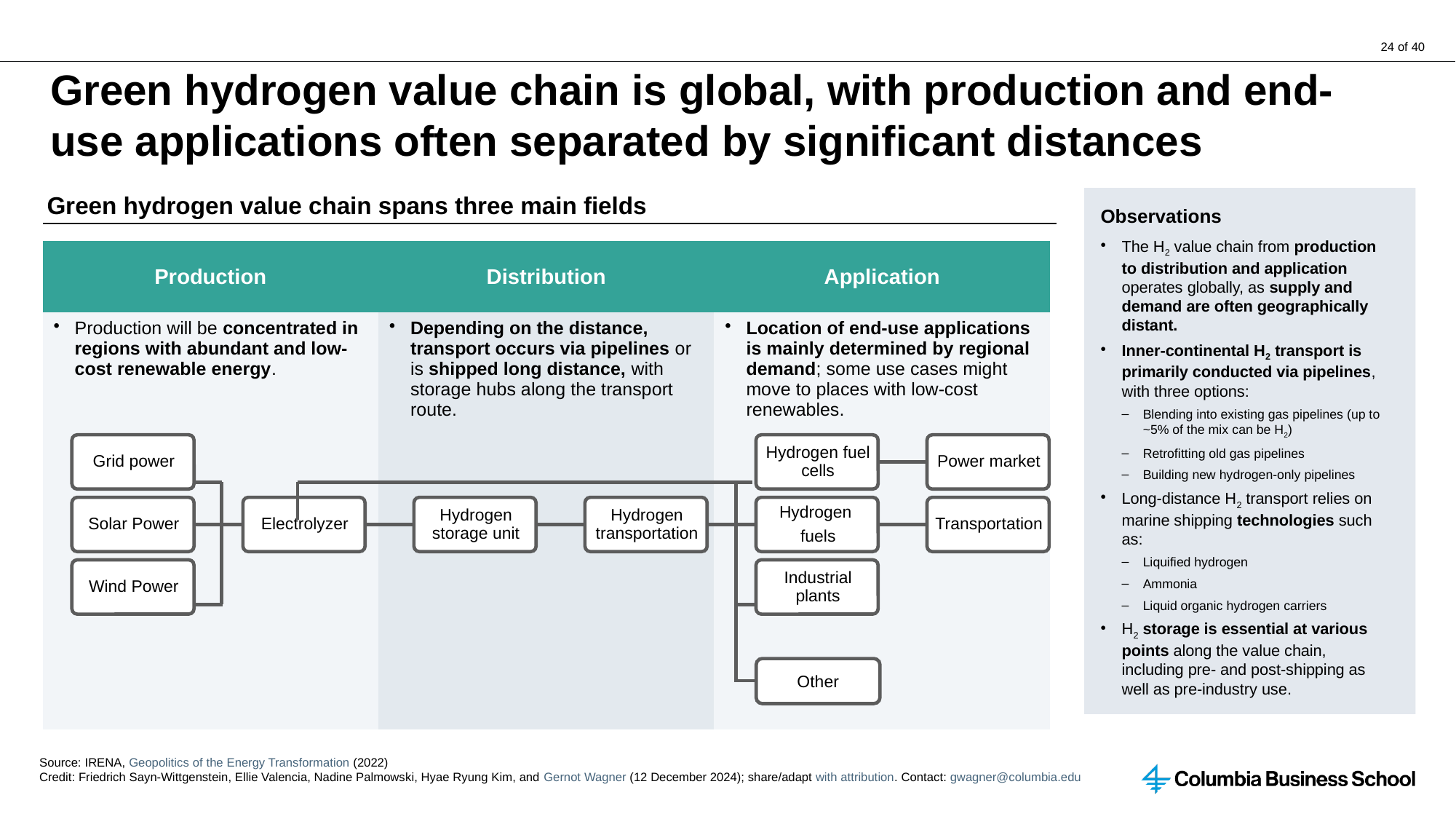

# Green hydrogen value chain is global, with production and end-use applications often separated by significant distances
Green hydrogen value chain spans three main fields
Observations
The H2 value chain from production to distribution and application operates globally, as supply and demand are often geographically distant.
Inner-continental H2 transport is primarily conducted via pipelines, with three options:
Blending into existing gas pipelines (up to ~5% of the mix can be H2)
Retrofitting old gas pipelines
Building new hydrogen-only pipelines
Long-distance H2 transport relies on marine shipping technologies such as:
Liquified hydrogen
Ammonia
Liquid organic hydrogen carriers
H2 storage is essential at various points along the value chain, including pre- and post-shipping as well as pre-industry use.
| Production | Distribution | Application |
| --- | --- | --- |
| Production will be concentrated in regions with abundant and low-cost renewable energy. | Depending on the distance, transport occurs via pipelines or is shipped long distance, with storage hubs along the transport route. | Location of end-use applications is mainly determined by regional demand; some use cases might move to places with low-cost renewables. |
|  |  |  |
|  |  |  |
Grid power
Solar Power

Electrolyzer

Hydrogen storage unit

Hydrogen transportation

Hydrogen fuel cells

Power market

Hydrogen
fuels

Transportation

Industrial plants
Wind Power
Other
Source: IRENA, Geopolitics of the Energy Transformation (2022)
Credit: Friedrich Sayn-Wittgenstein, Ellie Valencia, Nadine Palmowski, Hyae Ryung Kim, and Gernot Wagner (12 December 2024); share/adapt with attribution. Contact: gwagner@columbia.edu